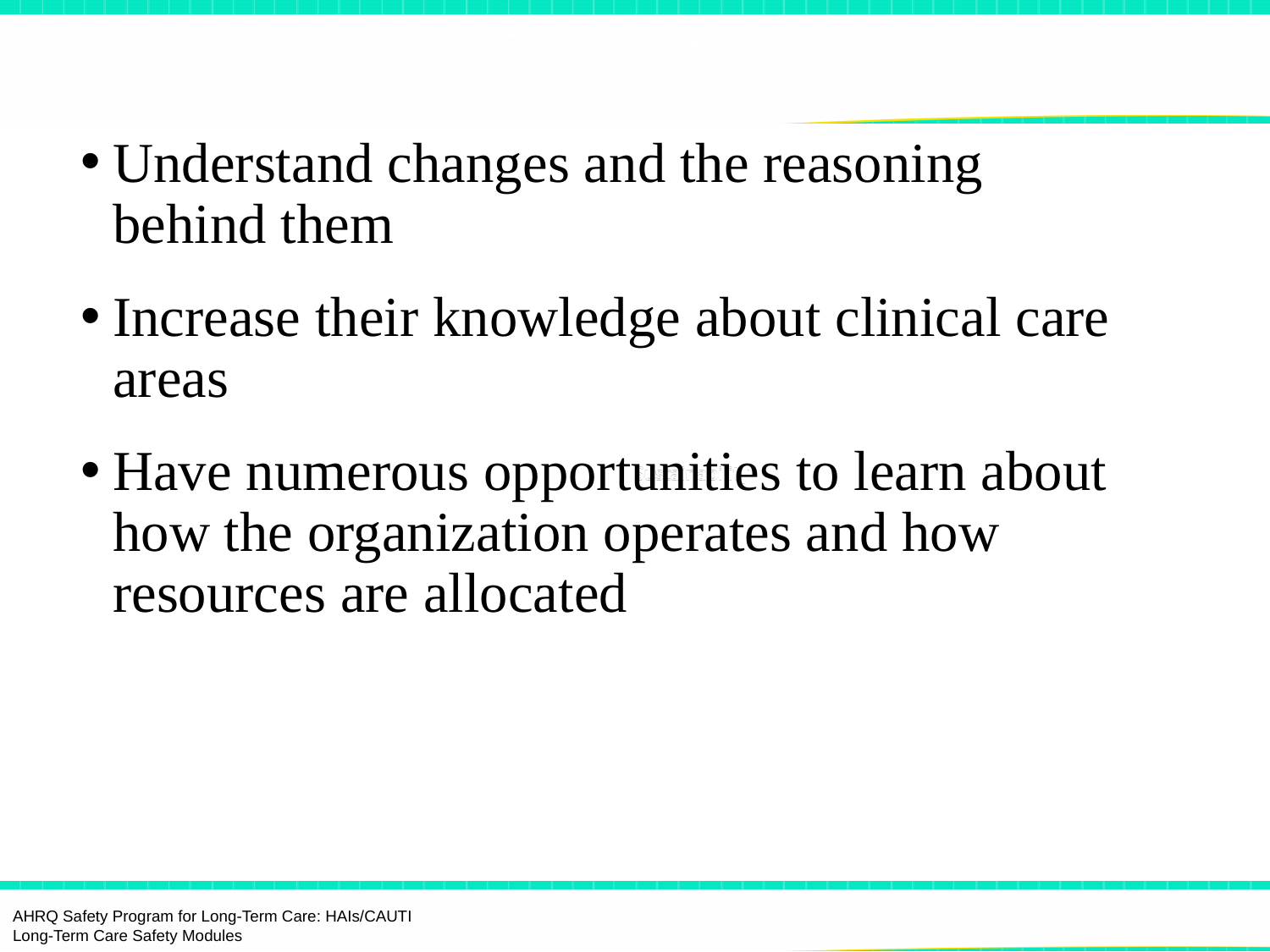

# Curiosity
Understand changes and the reasoning behind them
Increase their knowledge about clinical care areas
Have numerous opportunities to learn about how the organization operates and how resources are allocated
AHRQ Safety Program for Long-Term Care: HAIs/CAUTI
Long-Term Care Safety Modules
Staff Empowerment | 11